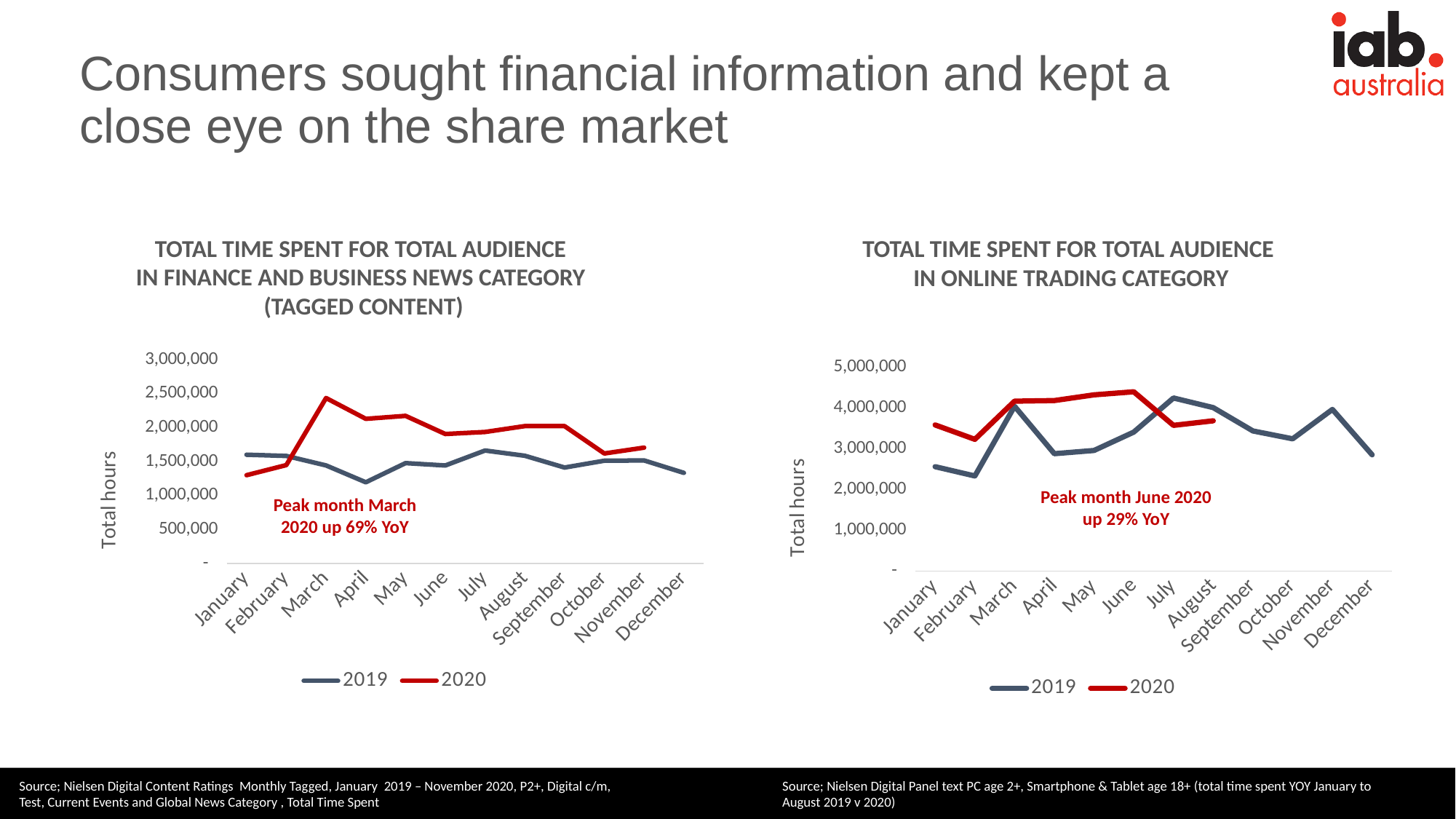

Consumers sought financial information and kept a close eye on the share market
TOTAL TIME SPENT FOR TOTAL AUDIENCE
IN FINANCE AND BUSINESS NEWS CATEGORY
(TAGGED CONTENT)
TOTAL TIME SPENT FOR TOTAL AUDIENCE
IN ONLINE TRADING CATEGORY

### Chart

| Category | 2019 | 2020 |
|---|---|---|
| January | 1600123.180555555 | 1298720.1 |
| February | 1581980.3766666662 | 1447528.2630555558 |
| March | 1442349.276388889 | 2433219.5833333335 |
| April | 1195063.2558333338 | 2127853.0224999995 |
| May | 1476859.1230555554 | 2171330.7949999995 |
| June | 1441542.8763888888 | 1904674.8233333328 |
| July | 1661597.5730555558 | 1934002.8974999995 |
| August | 1584812.3663888886 | 2020583.5897222222 |
| September | 1411371.706666667 | 2020033.6925 |
| October | 1511943.8283333331 | 1618461.2327777783 |
| November | 1516027.5766666667 | 1703939.4549999998 |
| December | 1333041.1319444447 | None |

### Chart

| Category | 2019 | 2020 |
|---|---|---|
| January | 2557100.0 | 3579950.0 |
| February | 2330050.0 | 3227500.0 |
| March | 4037983.3333333335 | 4163350.0 |
| April | 2876083.3333333335 | 4177833.3333333335 |
| May | 2954283.3333333335 | 4317550.0 |
| June | 3404350.0 | 4393166.666666667 |
| July | 4241133.333333333 | 3570266.6666666665 |
| August | 4004516.6666666665 | 3681516.6666666665 |
| September | 3433166.6666666665 | None |
| October | 3239600.0 | None |
| November | 3960533.3333333335 | None |
| December | 2848366.6666666665 | None |
Peak month June 2020 up 29% YoY
Peak month March 2020 up 69% YoY
Source; Nielsen Digital Content Ratings  Monthly Tagged, January  2019 – November 2020, P2+, Digital c/m, Test, Current Events and Global News Category , Total Time Spent
Source; Nielsen Digital Panel text PC age 2+, Smartphone & Tablet age 18+ (total time spent YOY January to August 2019 v 2020)